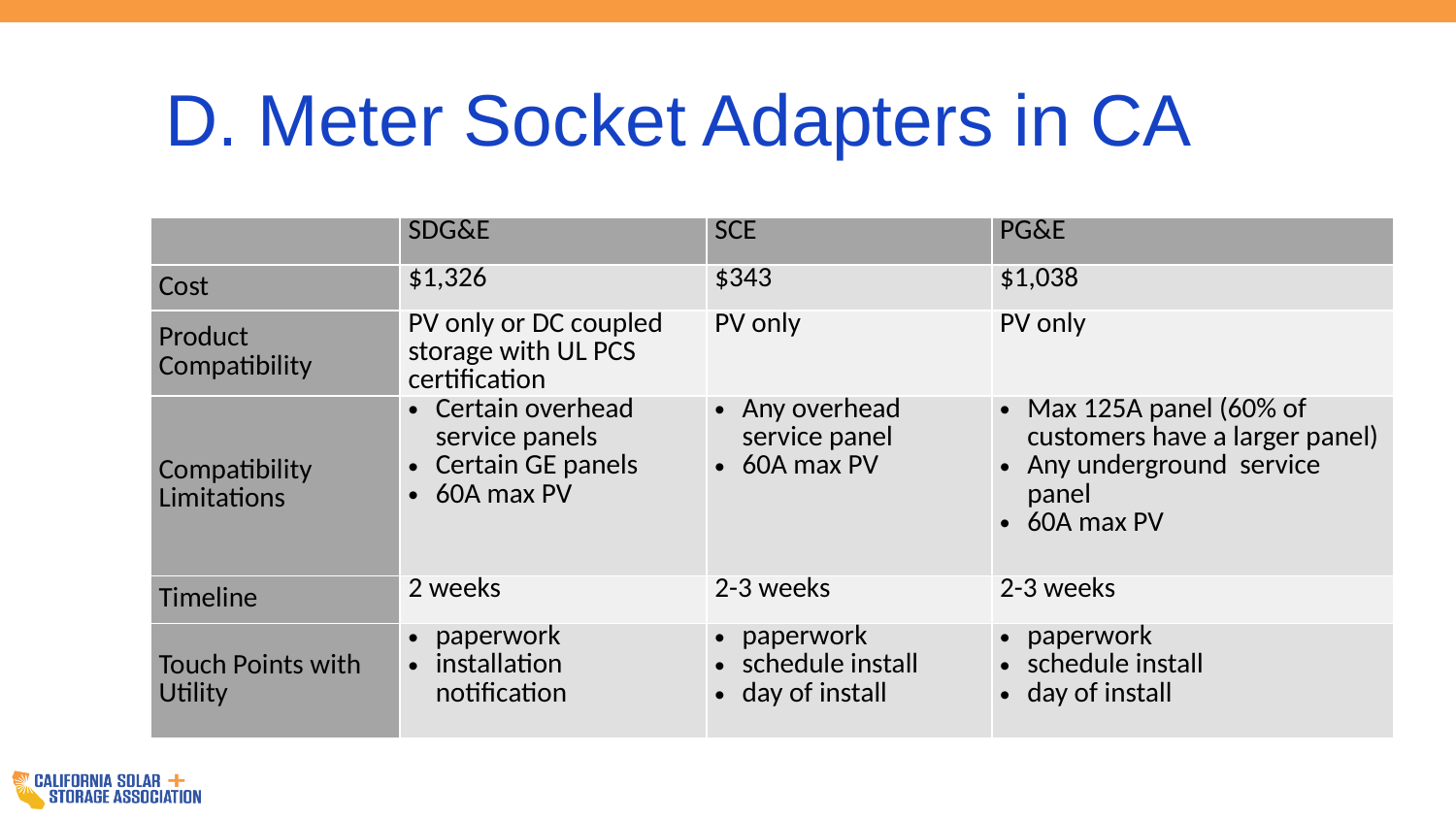

# D. Meter Socket Adapters in CA
|  | SDG&E | SCE | PG&E |
| --- | --- | --- | --- |
| Cost | $1,326 | $343 | $1,038 |
| Product Compatibility | PV only or DC coupled storage with UL PCS certification | PV only | PV only |
| Compatibility Limitations | Certain overhead service panels Certain GE panels 60A max PV | Any overhead service panel 60A max PV | Max 125A panel (60% of customers have a larger panel) Any underground service panel 60A max PV |
| Timeline | 2 weeks | 2-3 weeks | 2-3 weeks |
| Touch Points with Utility | paperwork installation notification | paperwork schedule install day of install | paperwork schedule install day of install |